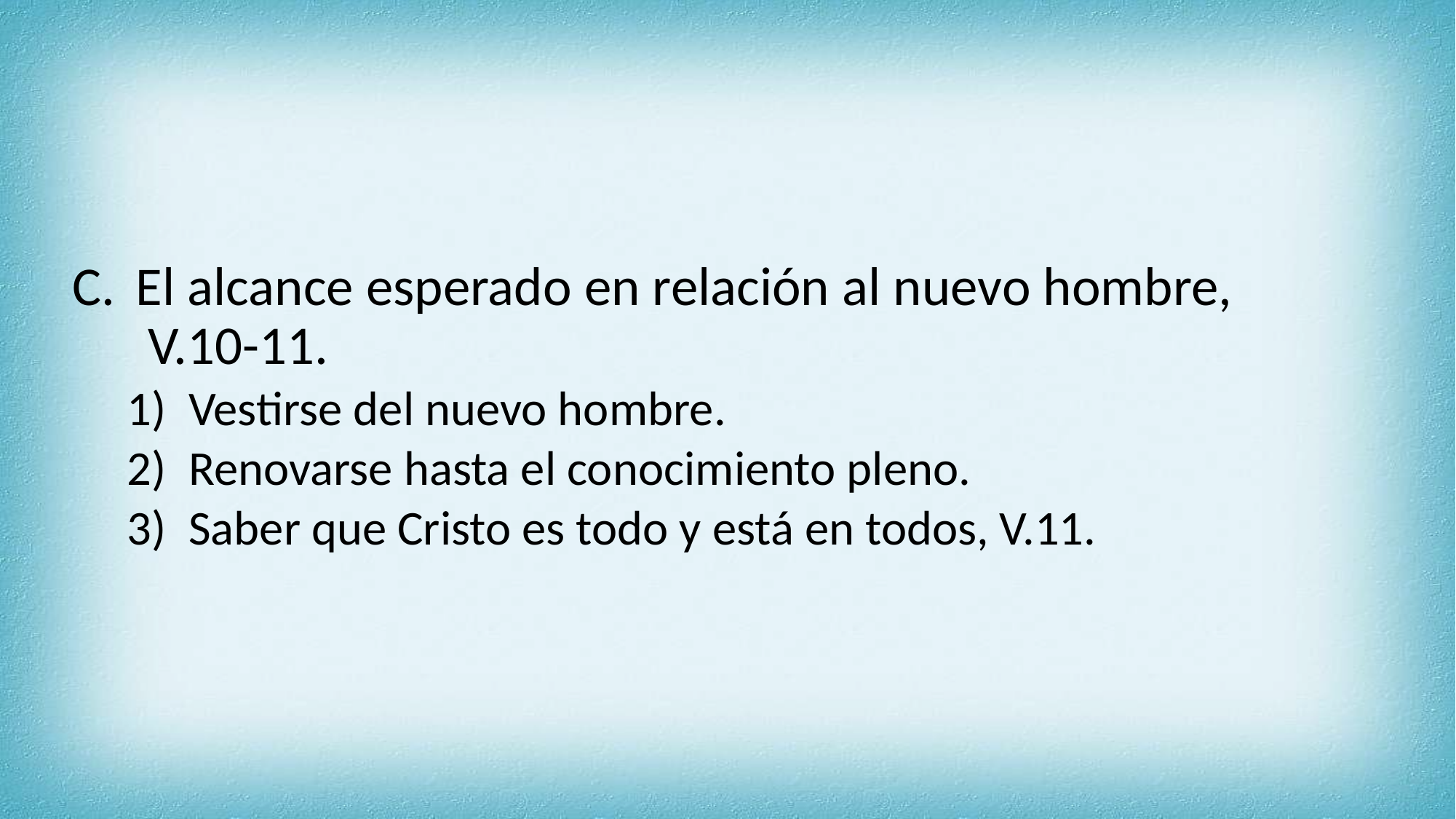

El alcance esperado en relación al nuevo hombre,              V.10-11.
Vestirse del nuevo hombre.
Renovarse hasta el conocimiento pleno.
Saber que Cristo es todo y está en todos, V.11.